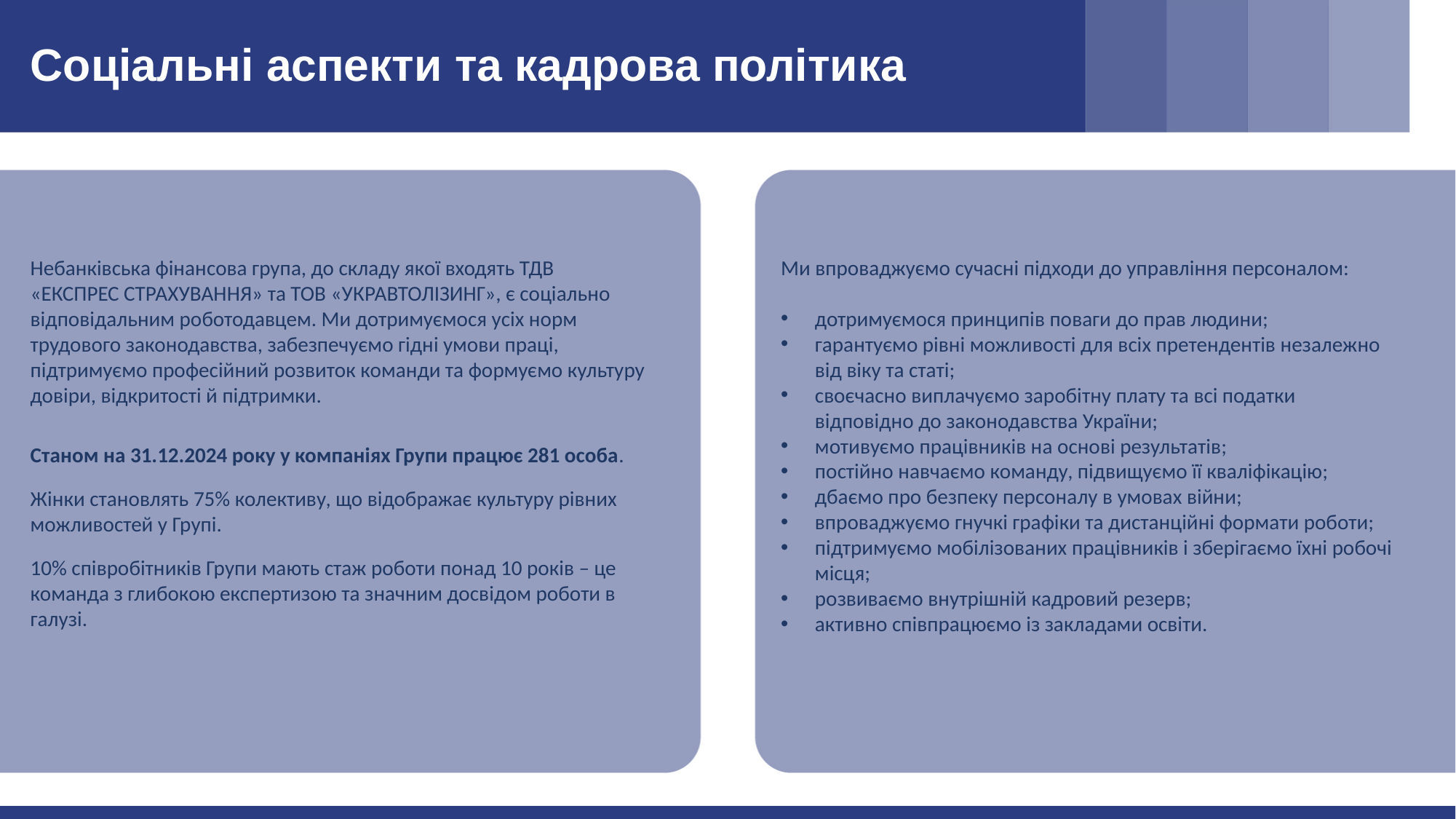

# Соціальні аспекти та кадрова політика
Небанківська фінансова група, до складу якої входять ТДВ «ЕКСПРЕС СТРАХУВАННЯ» та ТОВ «УКРАВТОЛІЗИНГ», є соціально відповідальним роботодавцем. Ми дотримуємося усіх норм трудового законодавства, забезпечуємо гідні умови праці, підтримуємо професійний розвиток команди та формуємо культуру довіри, відкритості й підтримки.

Станом на 31.12.2024 року у компаніях Групи працює 281 особа.
Жінки становлять 75% колективу, що відображає культуру рівних можливостей у Групі.
10% співробітників Групи мають стаж роботи понад 10 років – це команда з глибокою експертизою та значним досвідом роботи в галузі.
Ми впроваджуємо сучасні підходи до управління персоналом:

дотримуємося принципів поваги до прав людини;
гарантуємо рівні можливості для всіх претендентів незалежно від віку та статі;
своєчасно виплачуємо заробітну плату та всі податки відповідно до законодавства України;
мотивуємо працівників на основі результатів;
постійно навчаємо команду, підвищуємо її кваліфікацію;
дбаємо про безпеку персоналу в умовах війни;
впроваджуємо гнучкі графіки та дистанційні формати роботи;
підтримуємо мобілізованих працівників і зберігаємо їхні робочі місця;
розвиваємо внутрішній кадровий резерв;
активно співпрацюємо із закладами освіти.